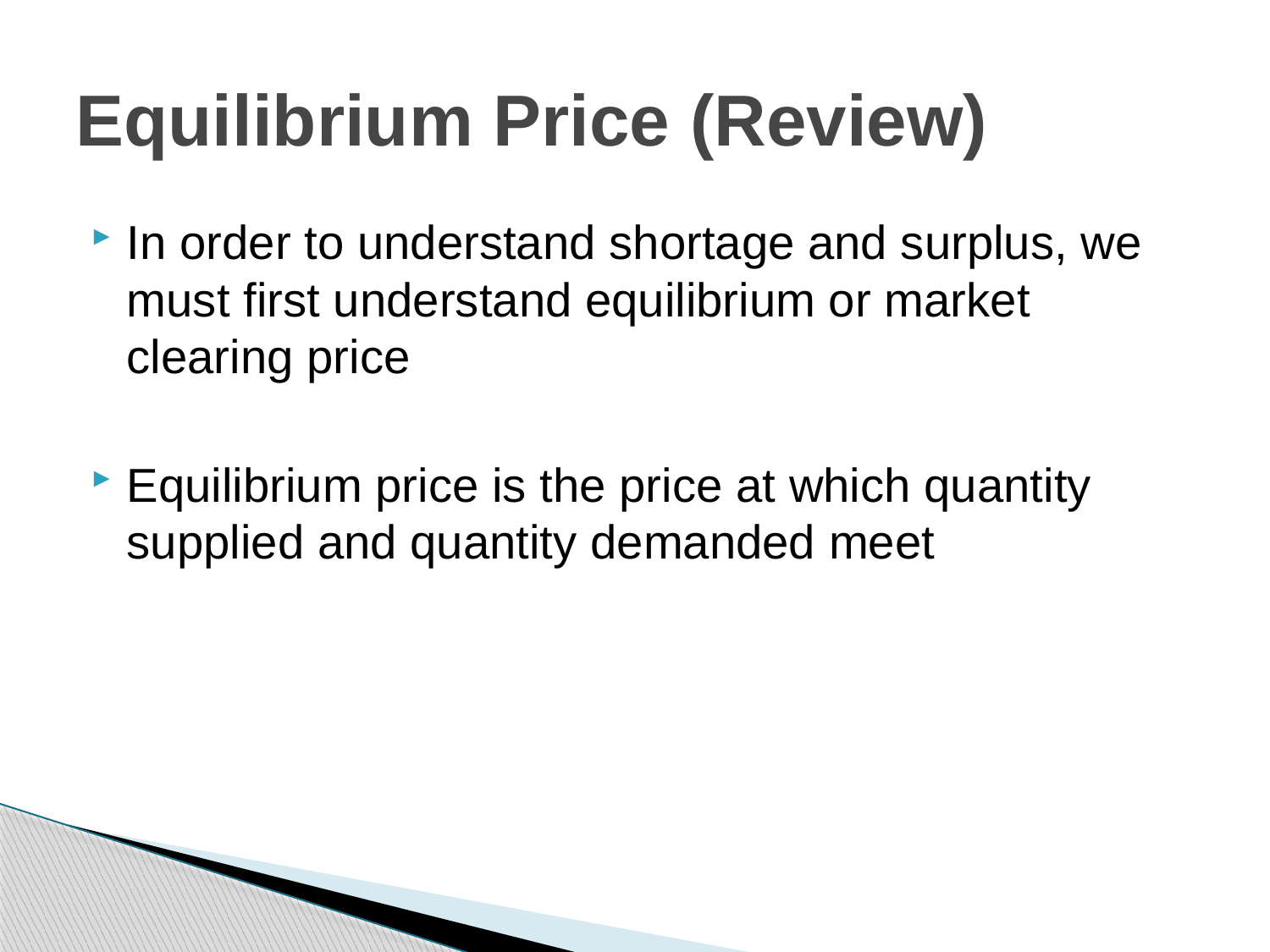

# Equilibrium Price (Review)
In order to understand shortage and surplus, we must first understand equilibrium or market clearing price

Equilibrium price is the price at which quantity supplied and quantity demanded meet